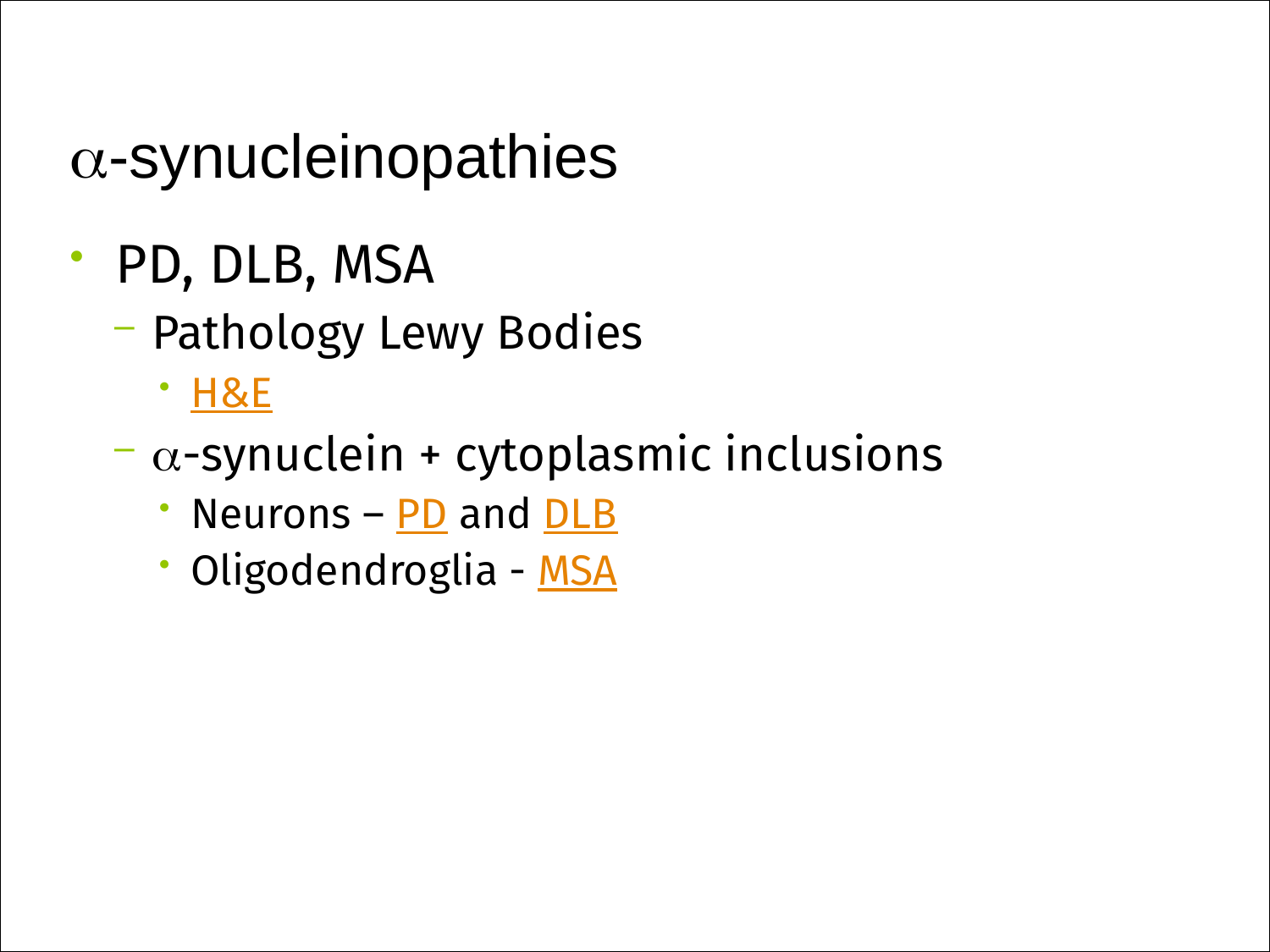

# α-synucleinopathies
PD, DLB, MSA
Pathology Lewy Bodies
H&E
α-synuclein + cytoplasmic inclusions
Neurons – PD and DLB
Oligodendroglia - MSA